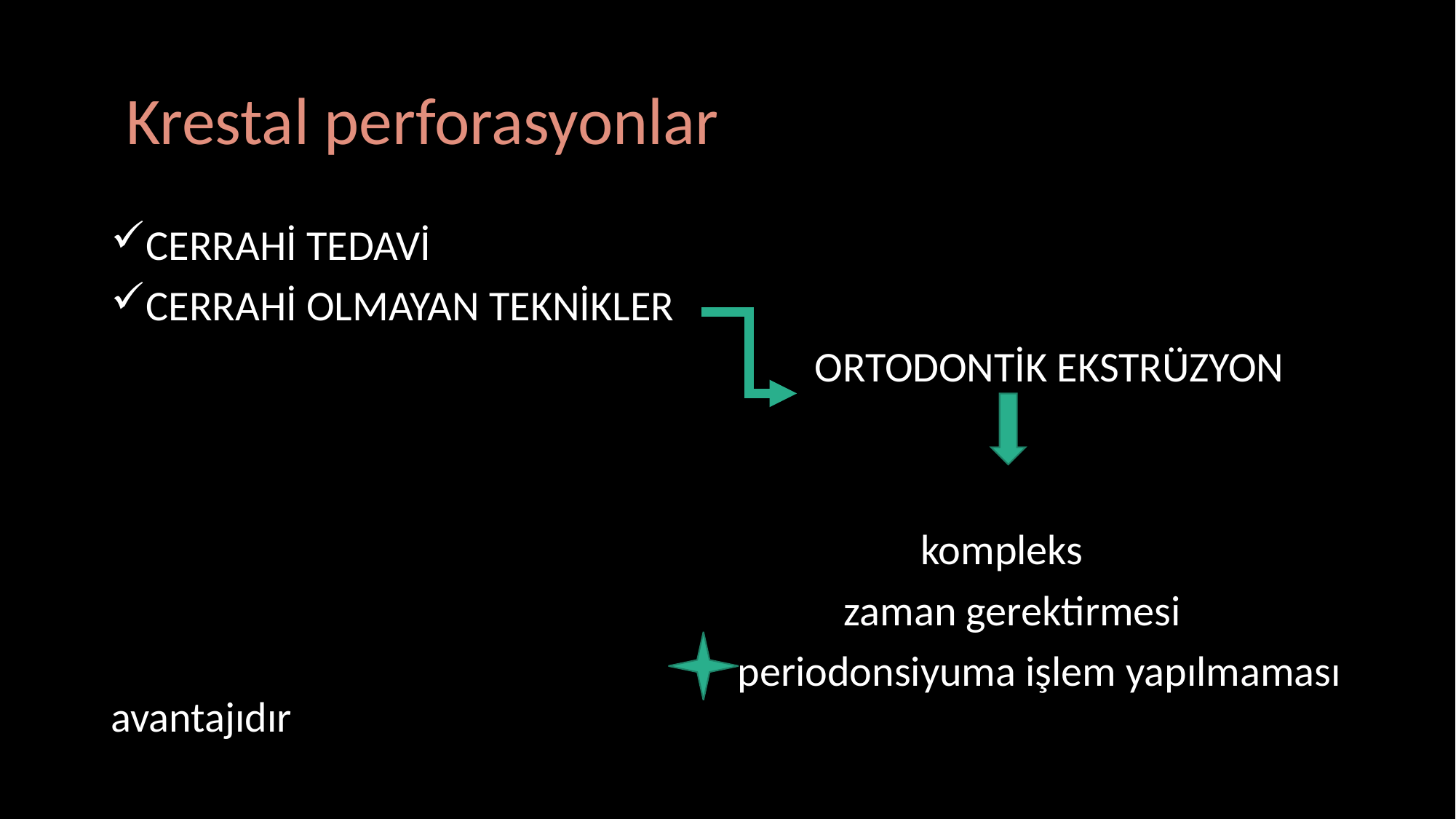

# Krestal perforasyonlar
CERRAHİ TEDAVİ
CERRAHİ OLMAYAN TEKNİKLER
                                                                         ORTODONTİK EKSTRÜZYON

                                                                                    kompleks
                                                                            zaman gerektirmesi
                                                                 periodonsiyuma işlem yapılmaması  avantajıdır